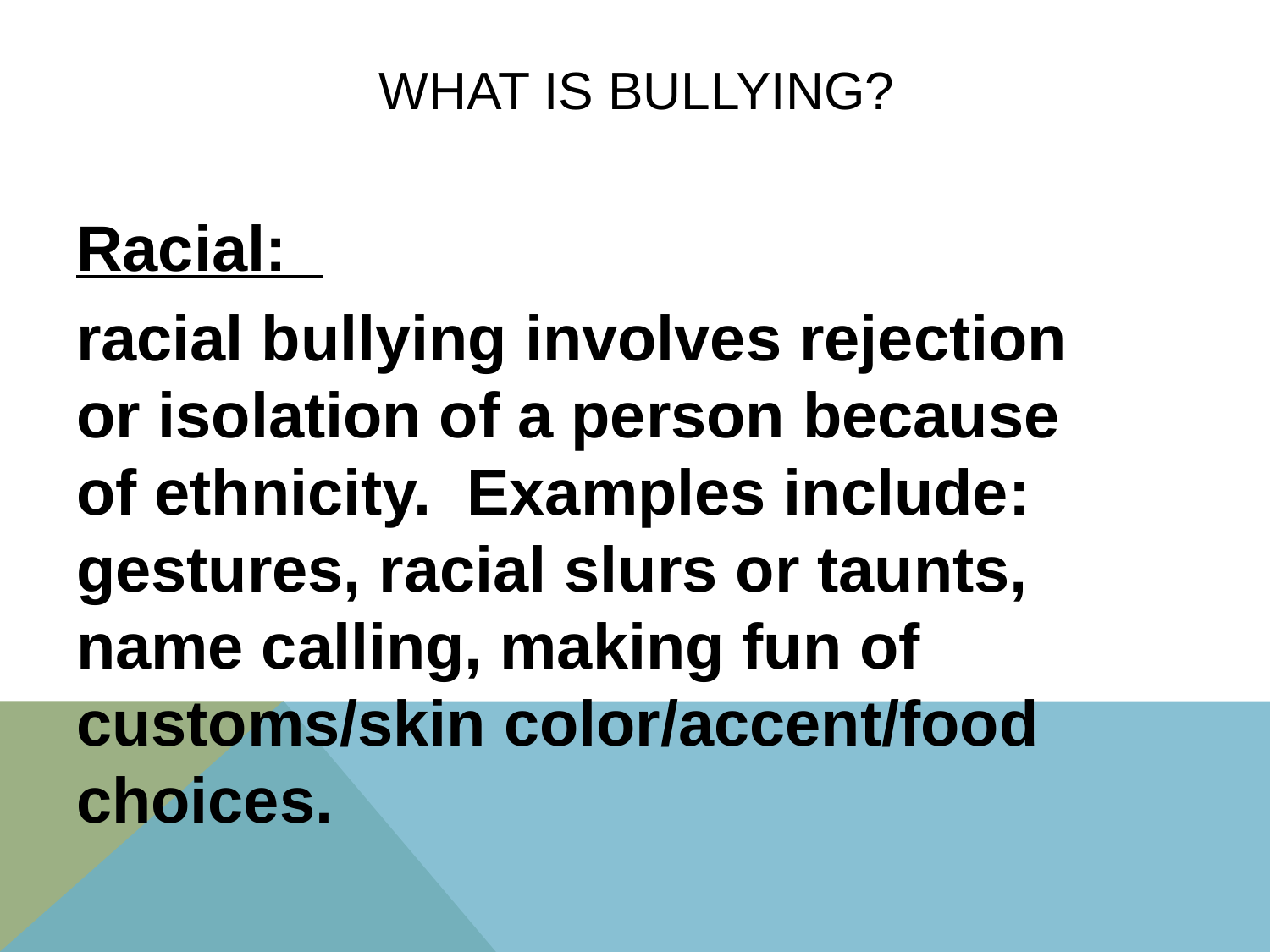

# What is bullying?
Racial:
racial bullying involves rejection or isolation of a person because of ethnicity.  Examples include: gestures, racial slurs or taunts, name calling, making fun of customs/skin color/accent/food choices.